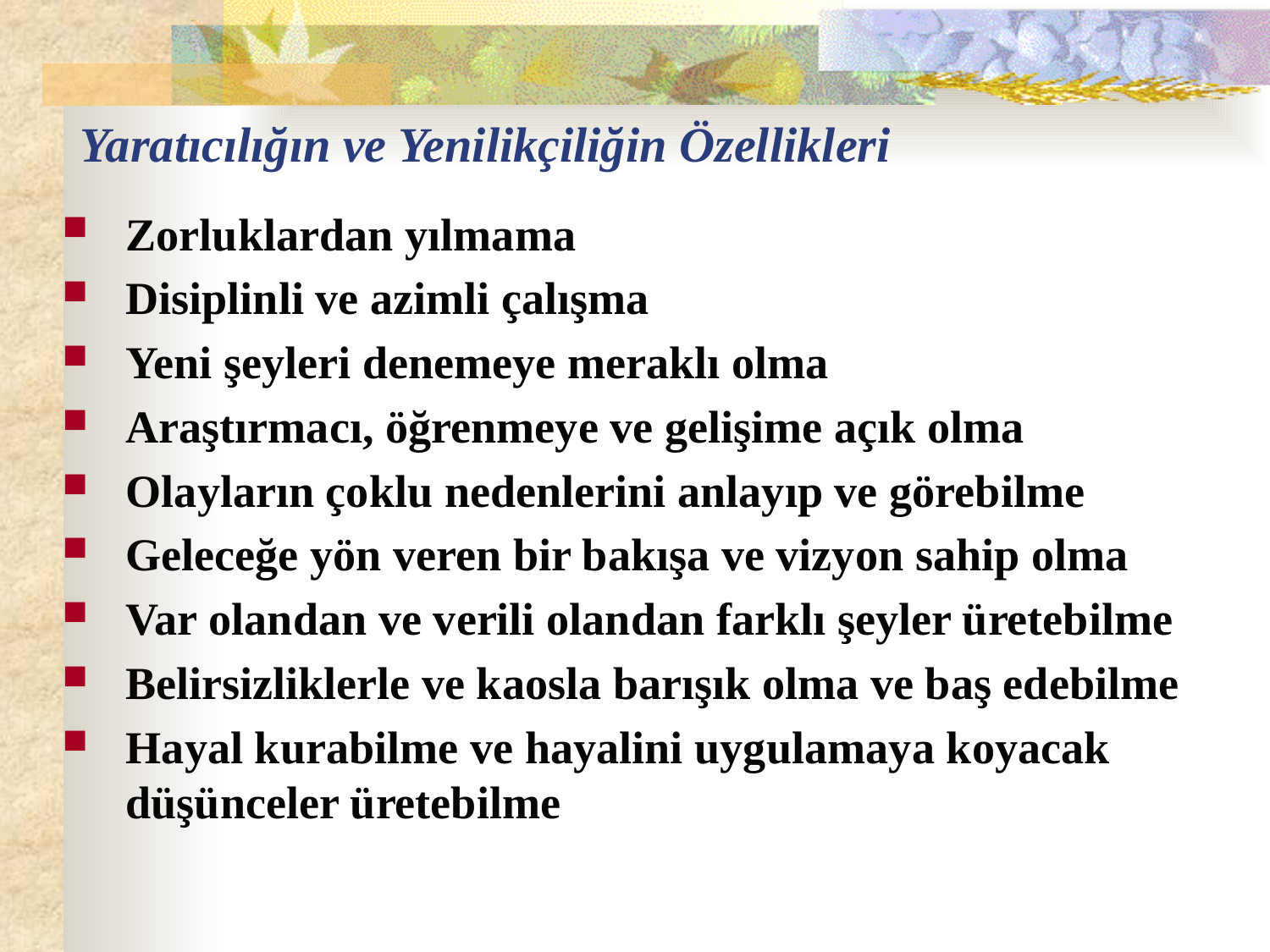

# Yaratıcılığın ve Yenilikçiliğin Özellikleri
Zorluklardan yılmama
Disiplinli ve azimli çalışma
Yeni şeyleri denemeye meraklı olma
Araştırmacı, öğrenmeye ve gelişime açık olma
Olayların çoklu nedenlerini anlayıp ve görebilme
Geleceğe yön veren bir bakışa ve vizyon sahip olma
Var olandan ve verili olandan farklı şeyler üretebilme
Belirsizliklerle ve kaosla barışık olma ve baş edebilme
Hayal kurabilme ve hayalini uygulamaya koyacak düşünceler üretebilme